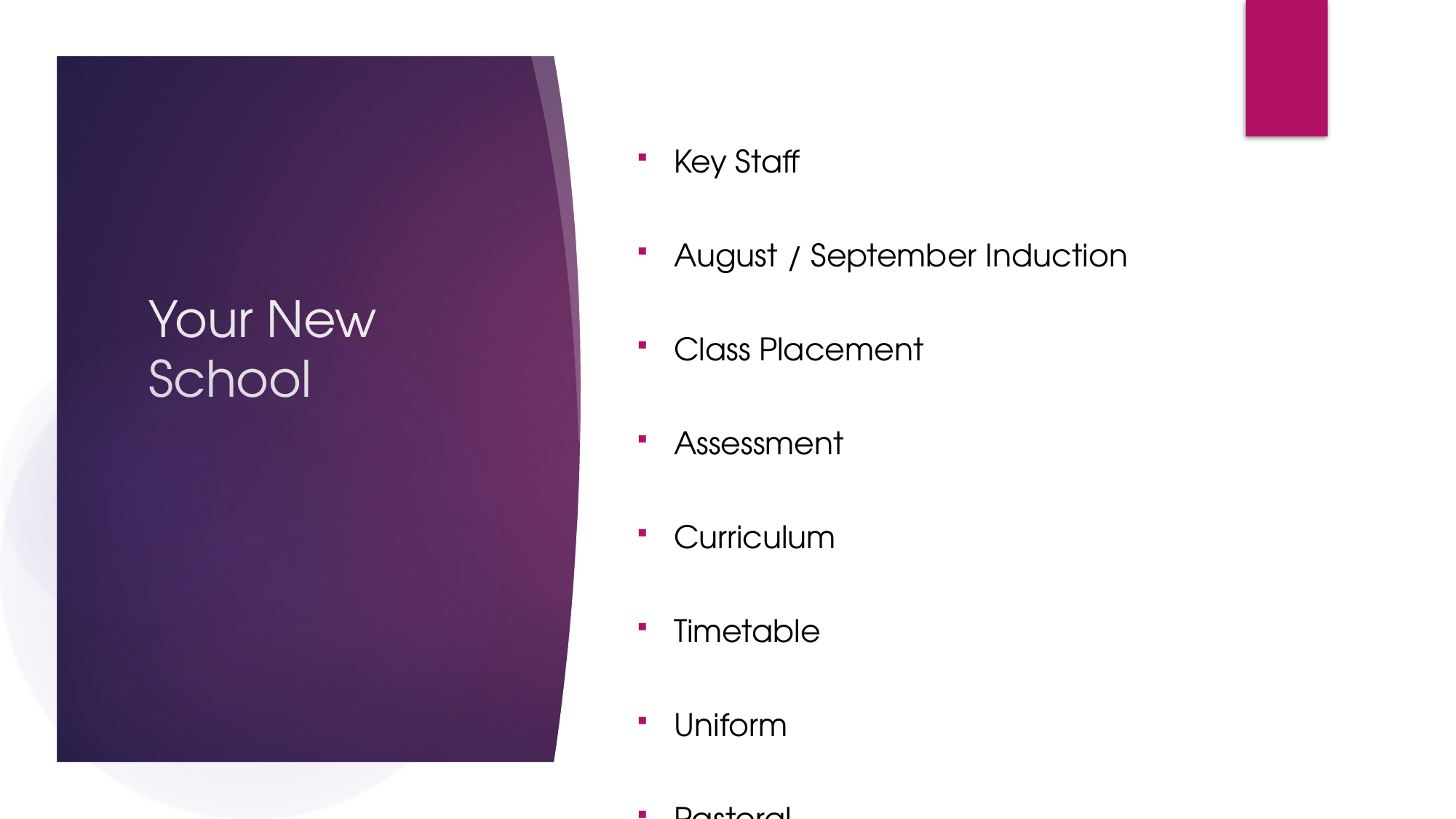

# Your New School
Key Staff

August / September Induction

Class Placement

Assessment

Curriculum

Timetable

Uniform

Pastoral